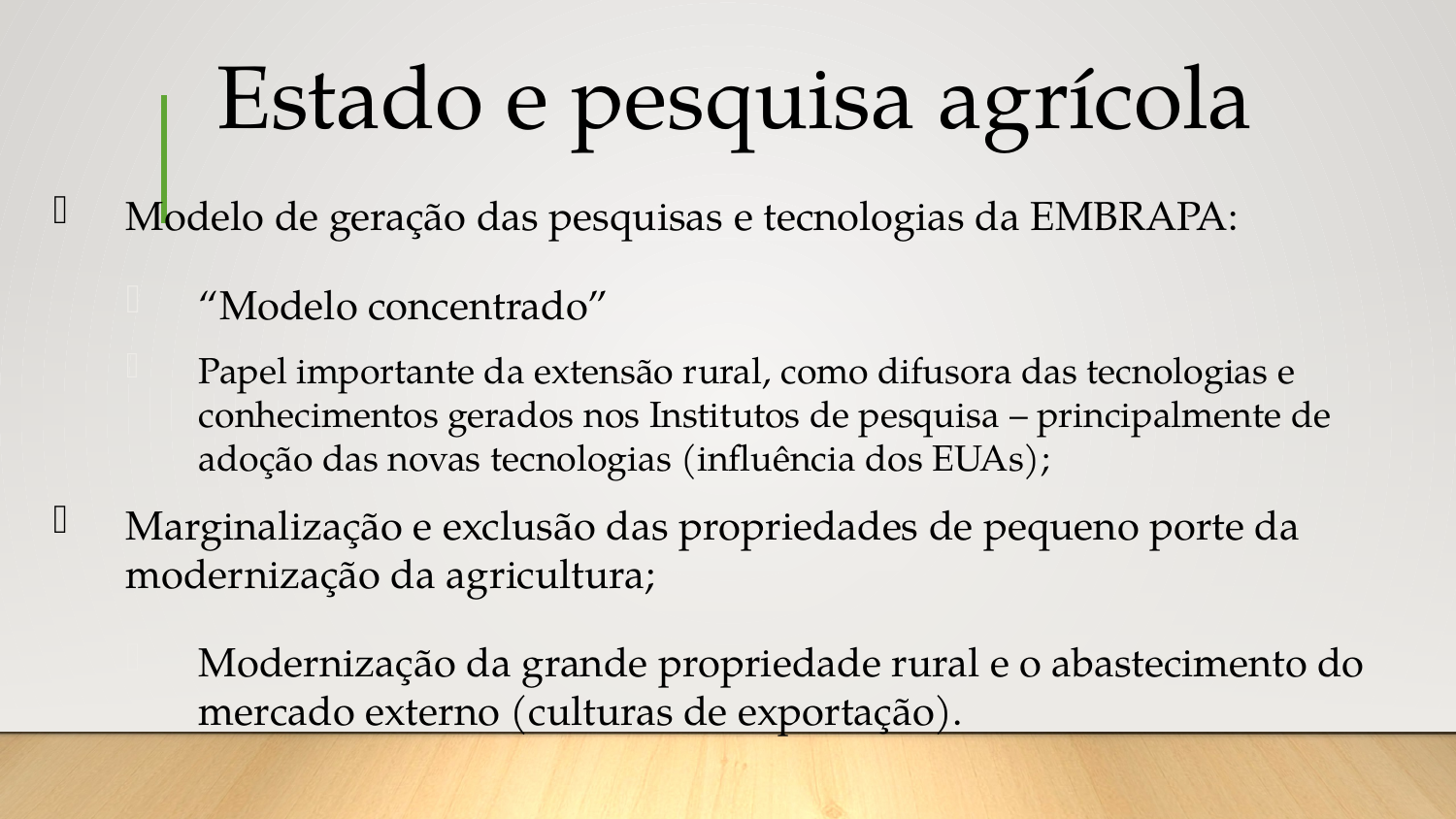

Estado e pesquisa agrícola
Modelo de geração das pesquisas e tecnologias da EMBRAPA:
“Modelo concentrado”
Papel importante da extensão rural, como difusora das tecnologias e conhecimentos gerados nos Institutos de pesquisa – principalmente de adoção das novas tecnologias (influência dos EUAs);
Marginalização e exclusão das propriedades de pequeno porte da modernização da agricultura;
Modernização da grande propriedade rural e o abastecimento do mercado externo (culturas de exportação).